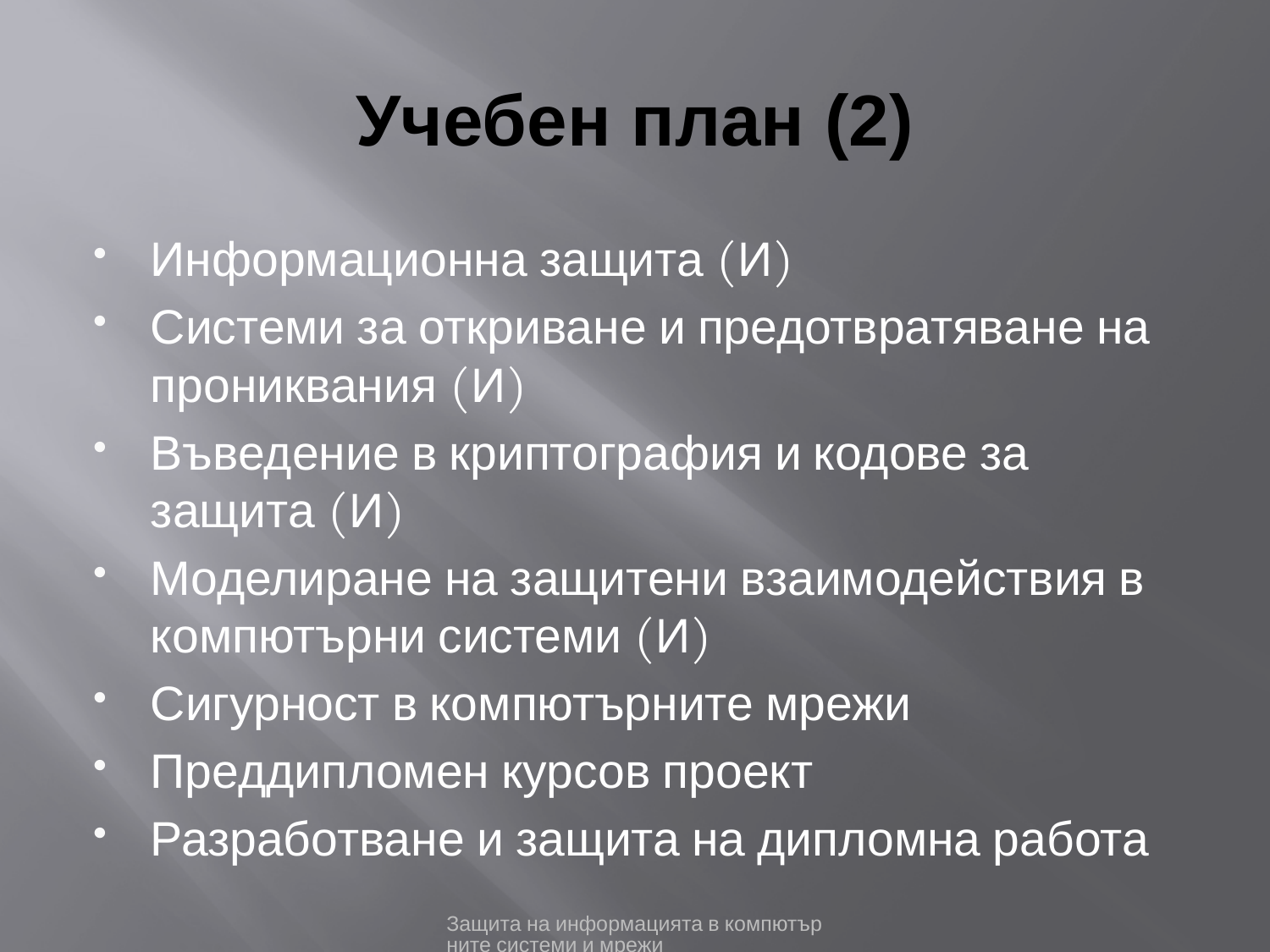

# Учебен план (2)
Информационна защита (И)
Системи за откриване и предотвратяване на прониквания (И)
Въведение в криптография и кодове за защита (И)
Моделиране на защитени взаимодействия в компютърни системи (И)
Сигурност в компютърните мрежи
Преддипломен курсов проект
Разработване и защита на дипломна работа

Защита на информацията в компютърните системи и мрежи